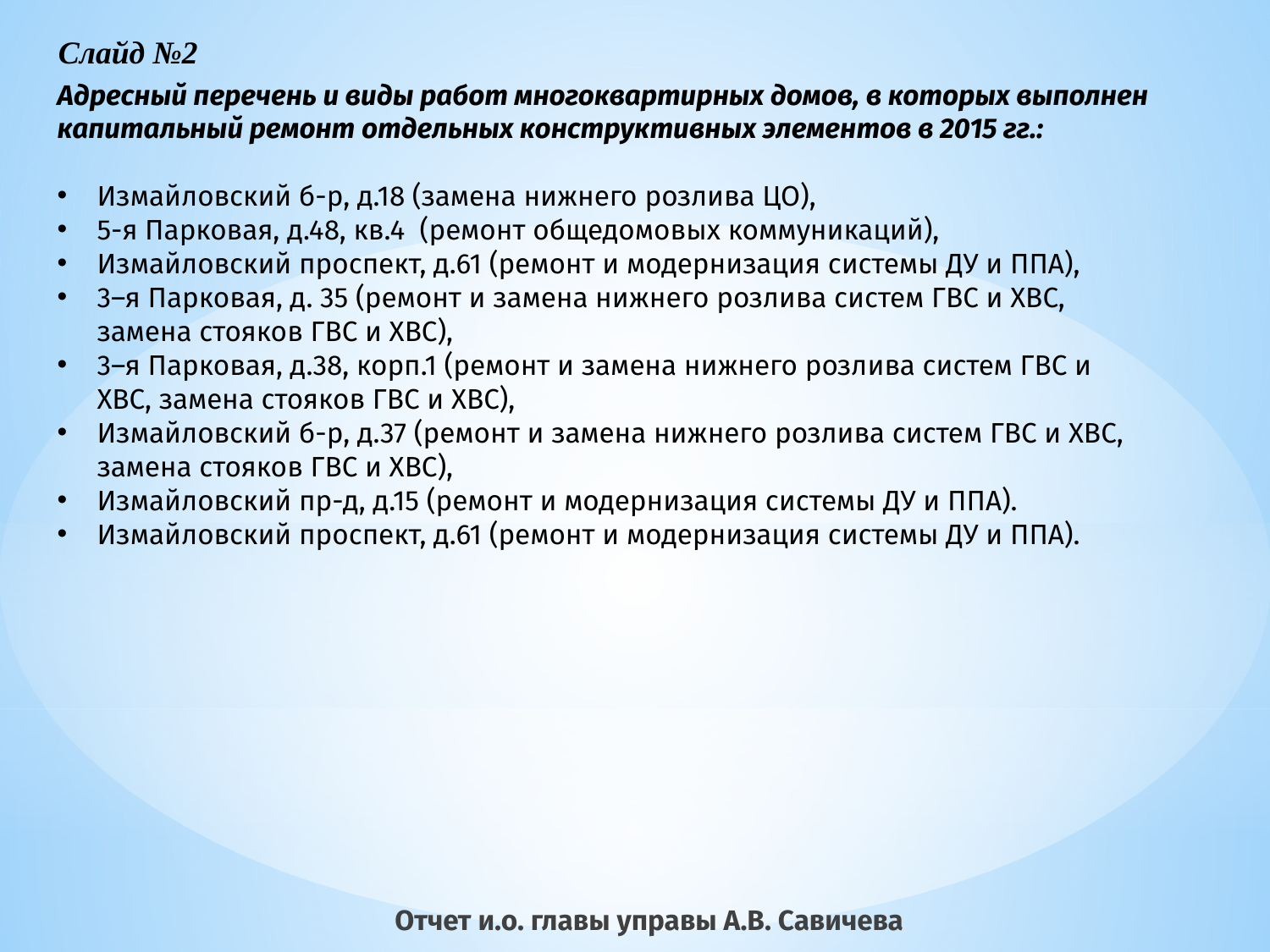

Слайд №2
Адресный перечень и виды работ многоквартирных домов, в которых выполнен капитальный ремонт отдельных конструктивных элементов в 2015 гг.:

Измайловский б-р, д.18 (замена нижнего розлива ЦО),
5-я Парковая, д.48, кв.4  (ремонт общедомовых коммуникаций),
Измайловский проспект, д.61 (ремонт и модернизация системы ДУ и ППА),
3–я Парковая, д. 35 (ремонт и замена нижнего розлива систем ГВС и ХВС, замена стояков ГВС и ХВС),
3–я Парковая, д.38, корп.1 (ремонт и замена нижнего розлива систем ГВС и ХВС, замена стояков ГВС и ХВС),
Измайловский б-р, д.37 (ремонт и замена нижнего розлива систем ГВС и ХВС, замена стояков ГВС и ХВС),
Измайловский пр-д, д.15 (ремонт и модернизация системы ДУ и ППА).
Измайловский проспект, д.61 (ремонт и модернизация системы ДУ и ППА).
Отчет и.о. главы управы А.В. Савичева